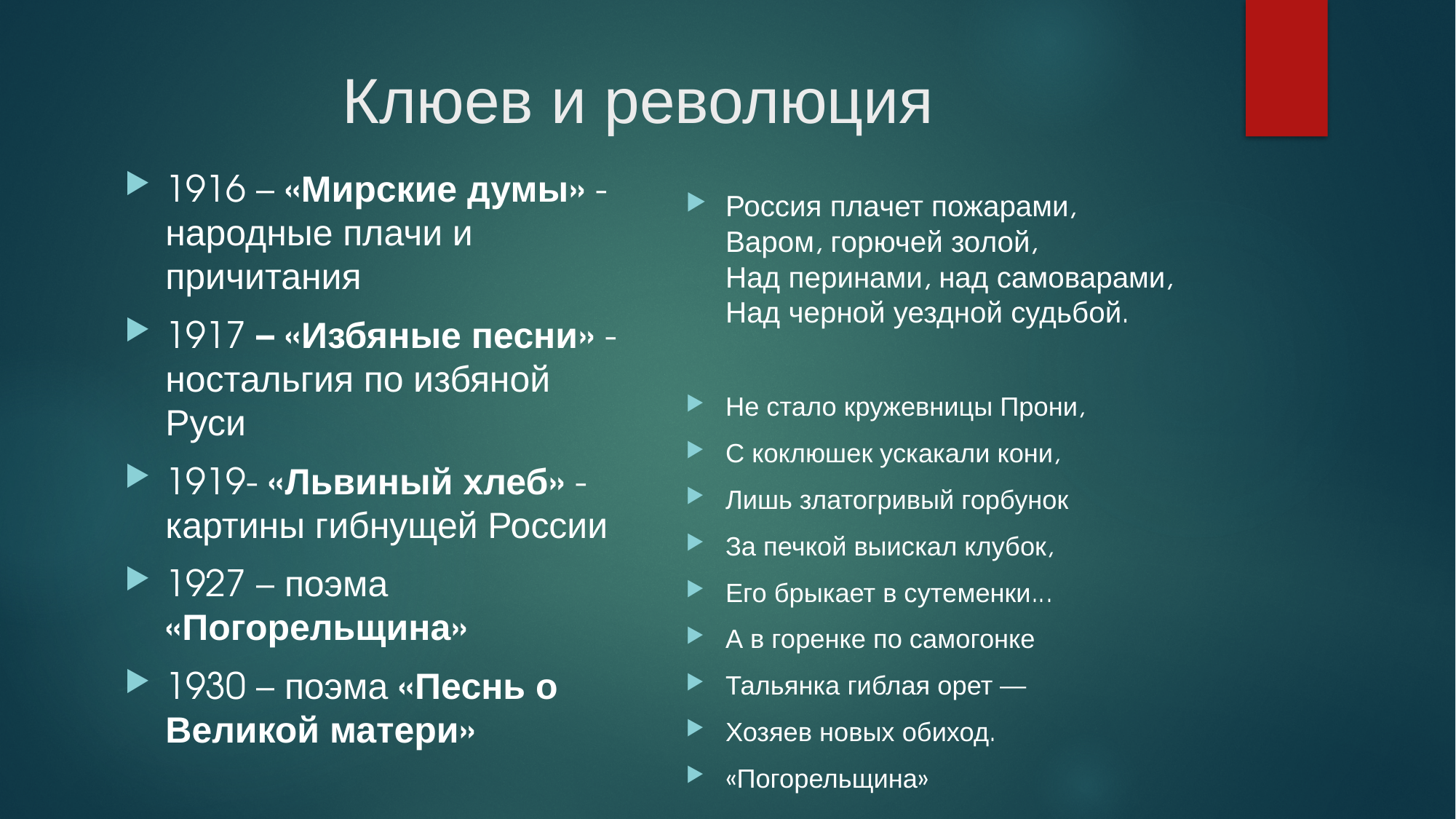

# Клюев и революция
1916 – «Мирские думы» - народные плачи и причитания
1917 – «Избяные песни» - ностальгия по избяной Руси
1919- «Львиный хлеб» - картины гибнущей России
1927 – поэма «Погорельщина»
1930 – поэма «Песнь о Великой матери»
Россия плачет пожарами,
Варом, горючей золой,
Над перинами, над самоварами,
Над черной уездной судьбой.

Не стало кружевницы Прони,
С коклюшек ускакали кони,
Лишь златогривый горбунок
За печкой выискал клубок,
Его брыкает в сутеменки...
А в горенке по самогонке
Тальянка гиблая орет —
Хозяев новых обиход.
«Погорельщина»